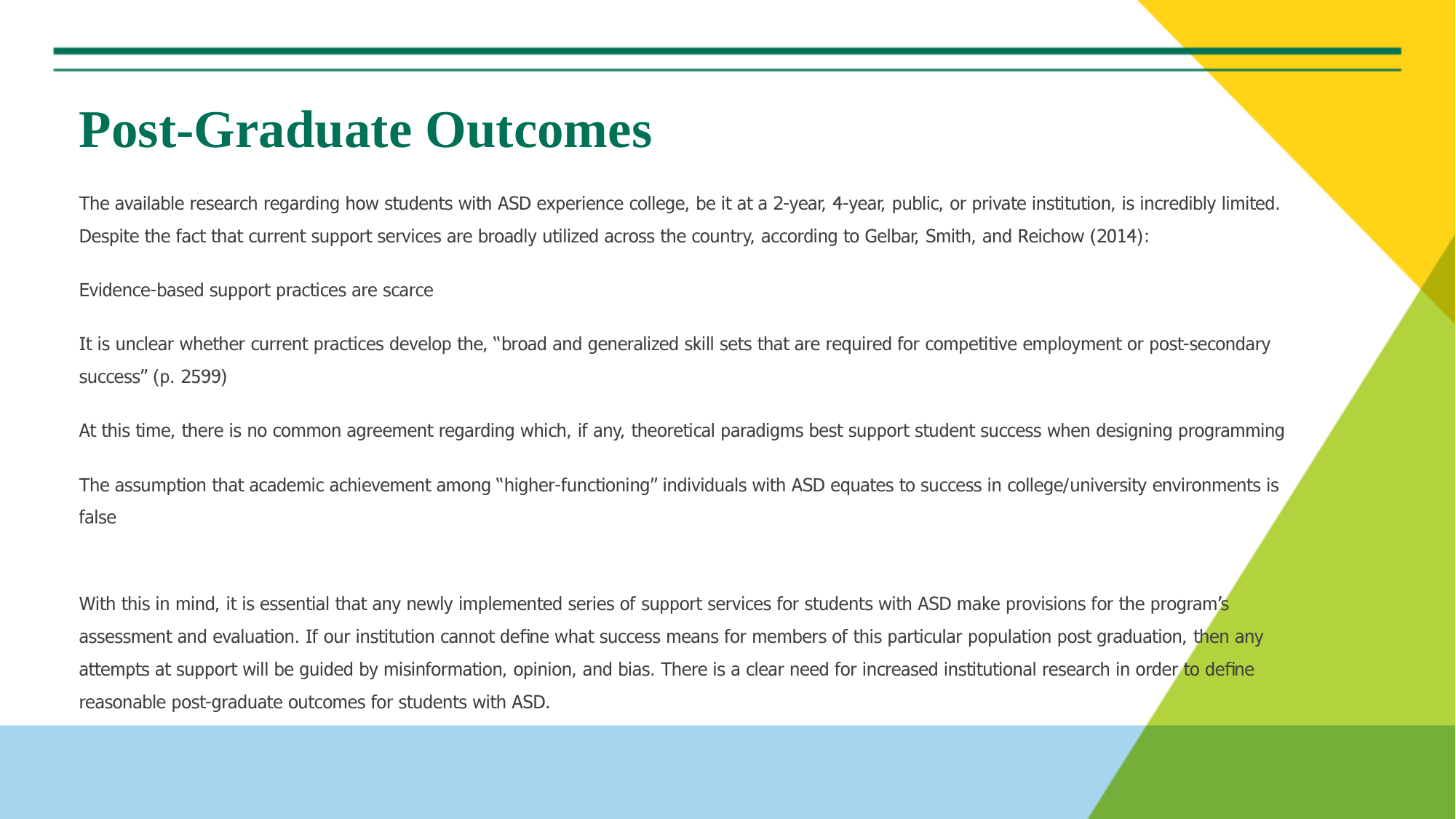

# Post-Graduate Outcomes
The available research regarding how students with ASD experience college, be it at a 2-year, 4-year, public, or private institution, is incredibly limited.
Despite the fact that current support services are broadly utilized across the country, according to Gelbar, Smith, and Reichow (2014):
Evidence-based support practices are scarce
It is unclear whether current practices develop the, “broad and generalized skill sets that are required for competitive employment or post-secondary success” (p. 2599)
At this time, there is no common agreement regarding which, if any, theoretical paradigms best support student success when designing programming
The assumption that academic achievement among “higher-functioning” individuals with ASD equates to success in college/university environments is false
With this in mind, it is essential that any newly implemented series of support services for students with ASD make provisions for the program’s assessment and evaluation. If our institution cannot define what success means for members of this particular population post graduation, then any attempts at support will be guided by misinformation, opinion, and bias. There is a clear need for increased institutional research in order to define reasonable post-graduate outcomes for students with ASD.